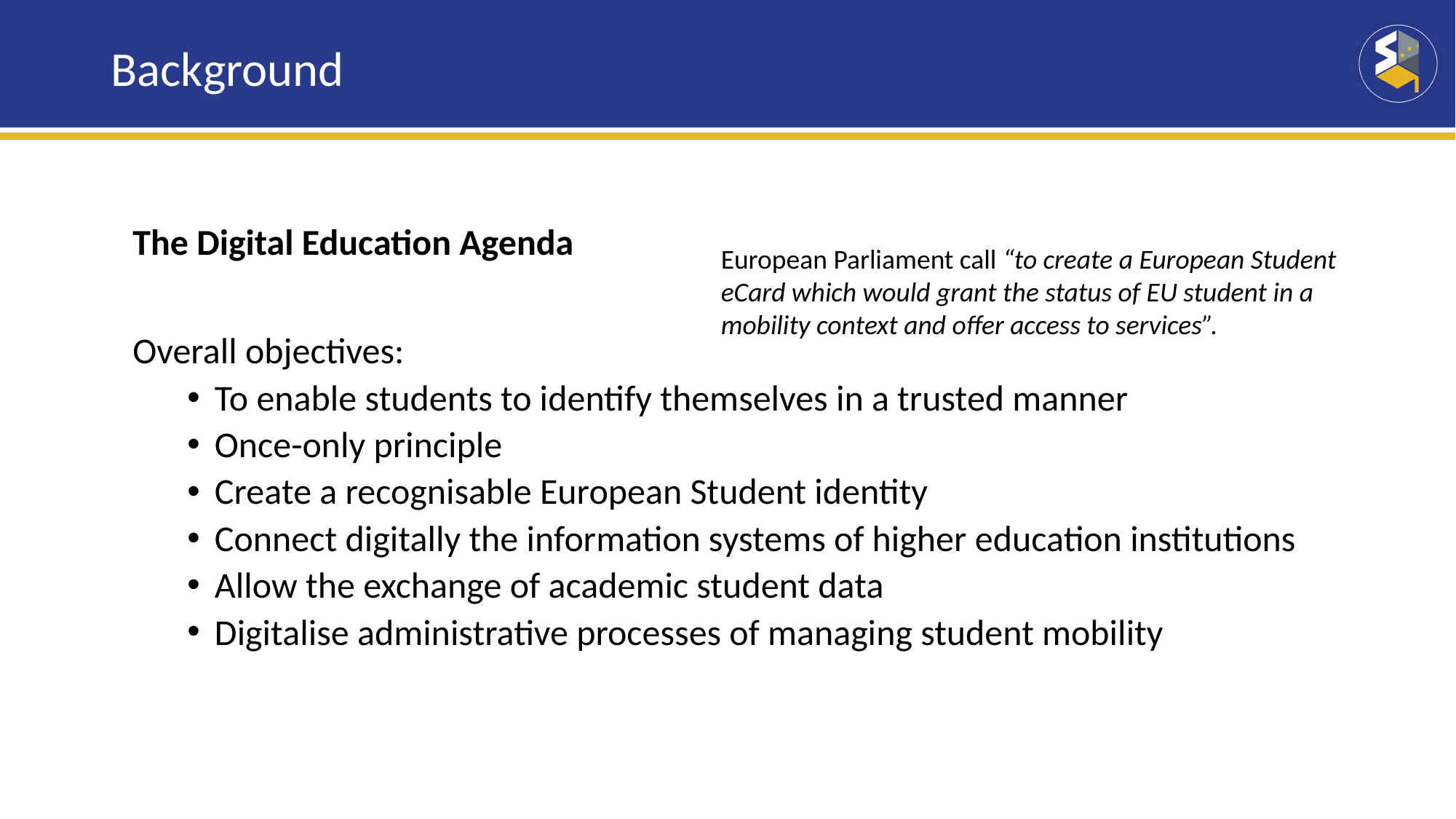

# Background
The Digital Education Agenda

Overall objectives:
To enable students to identify themselves in a trusted manner
Once-only principle
Create a recognisable European Student identity
Connect digitally the information systems of higher education institutions
Allow the exchange of academic student data
Digitalise administrative processes of managing student mobility
European Parliament call “to create a European Student eCard which would grant the status of EU student in a mobility context and offer access to services”.